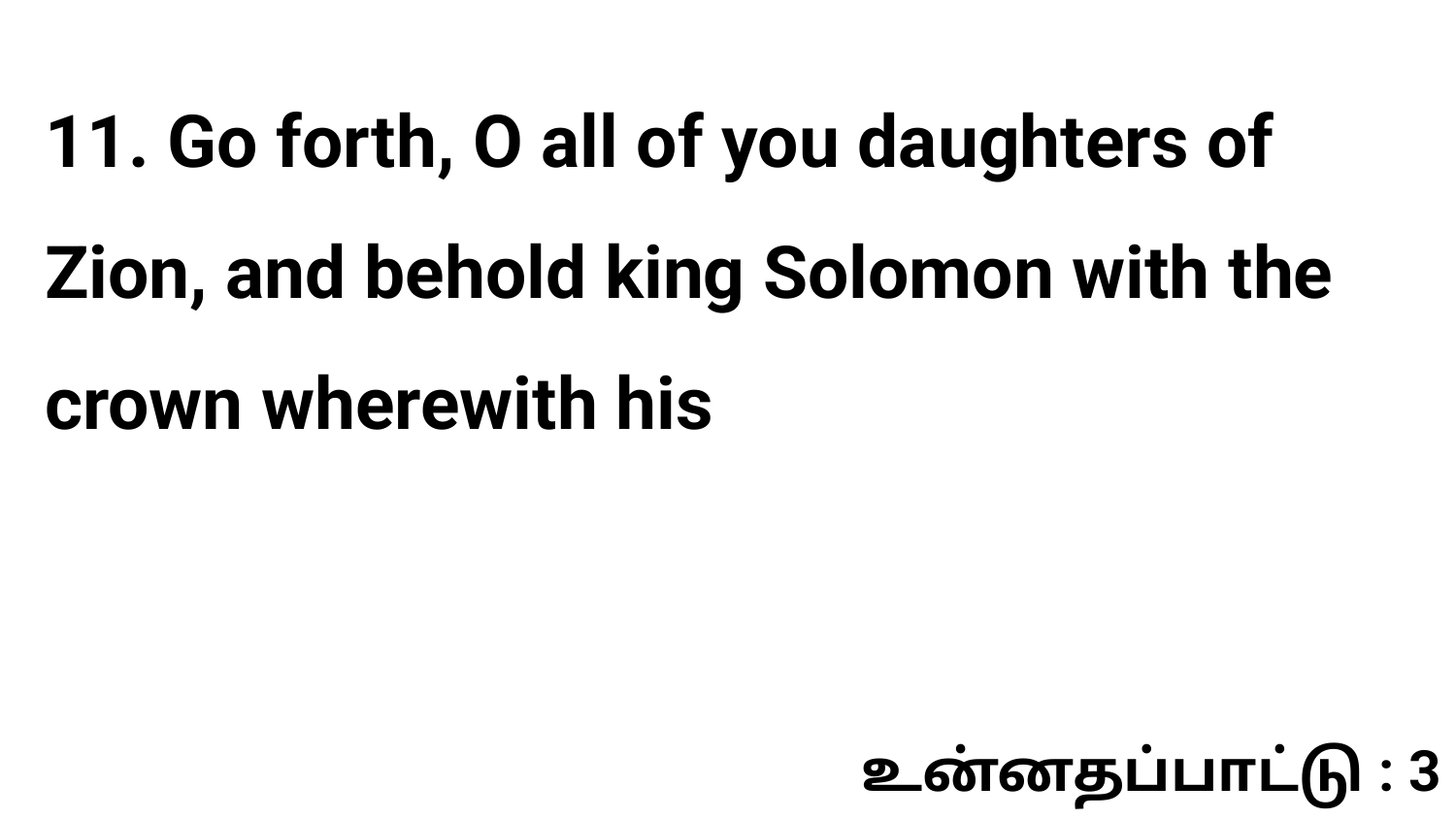

11. Go forth, O all of you daughters of Zion, and behold king Solomon with the crown wherewith his
உன்னதப்பாட்டு : 3